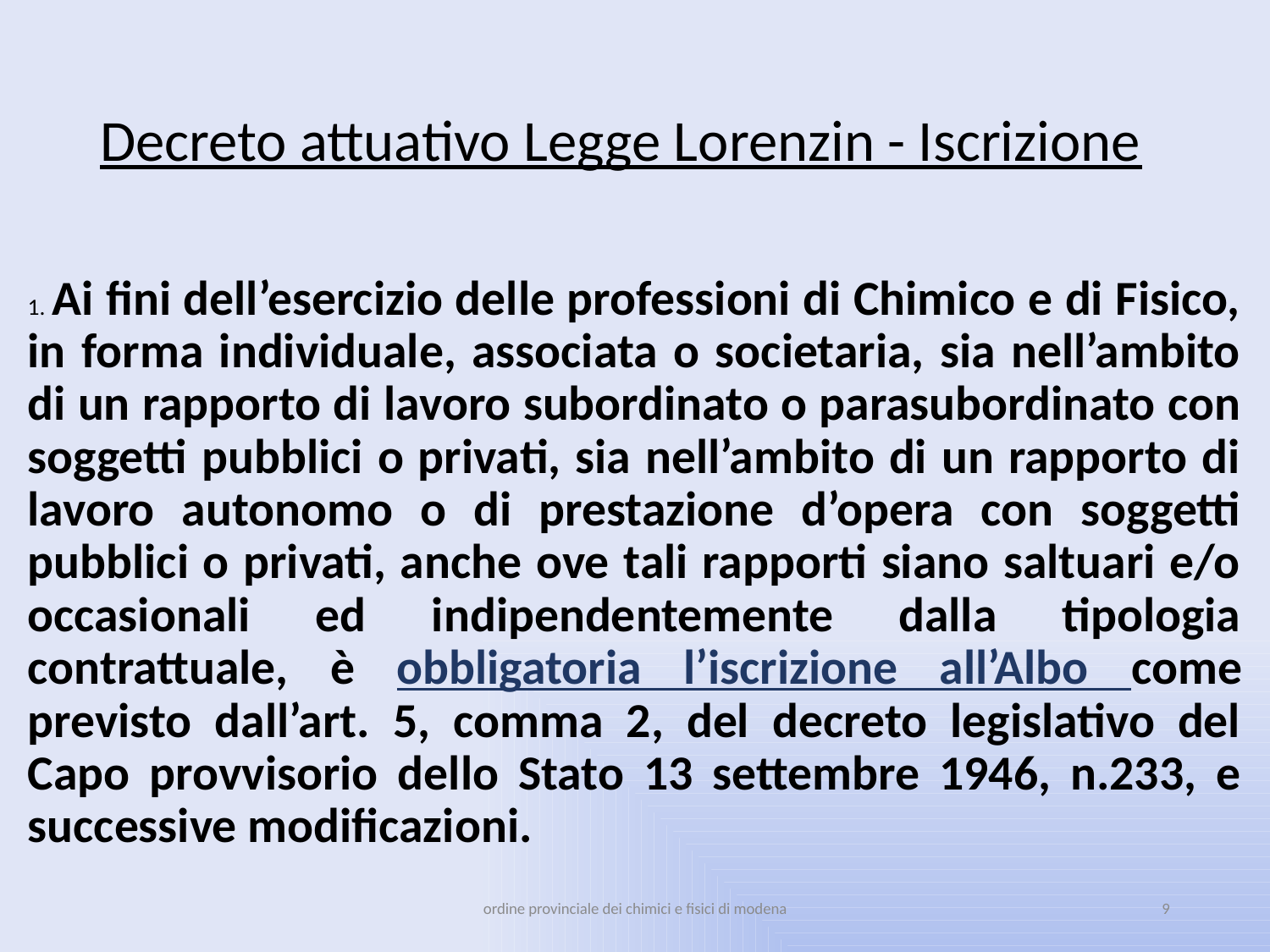

# Decreto attuativo Legge Lorenzin - Iscrizione

1. Ai fini dell’esercizio delle professioni di Chimico e di Fisico, in forma individuale, associata o societaria, sia nell’ambito di un rapporto di lavoro subordinato o parasubordinato con soggetti pubblici o privati, sia nell’ambito di un rapporto di lavoro autonomo o di prestazione d’opera con soggetti pubblici o privati, anche ove tali rapporti siano saltuari e/o occasionali ed indipendentemente dalla tipologia contrattuale, è obbligatoria l’iscrizione all’Albo come previsto dall’art. 5, comma 2, del decreto legislativo del Capo provvisorio dello Stato 13 settembre 1946, n.233, e successive modificazioni.

ordine provinciale dei chimici e fisici di modena
9